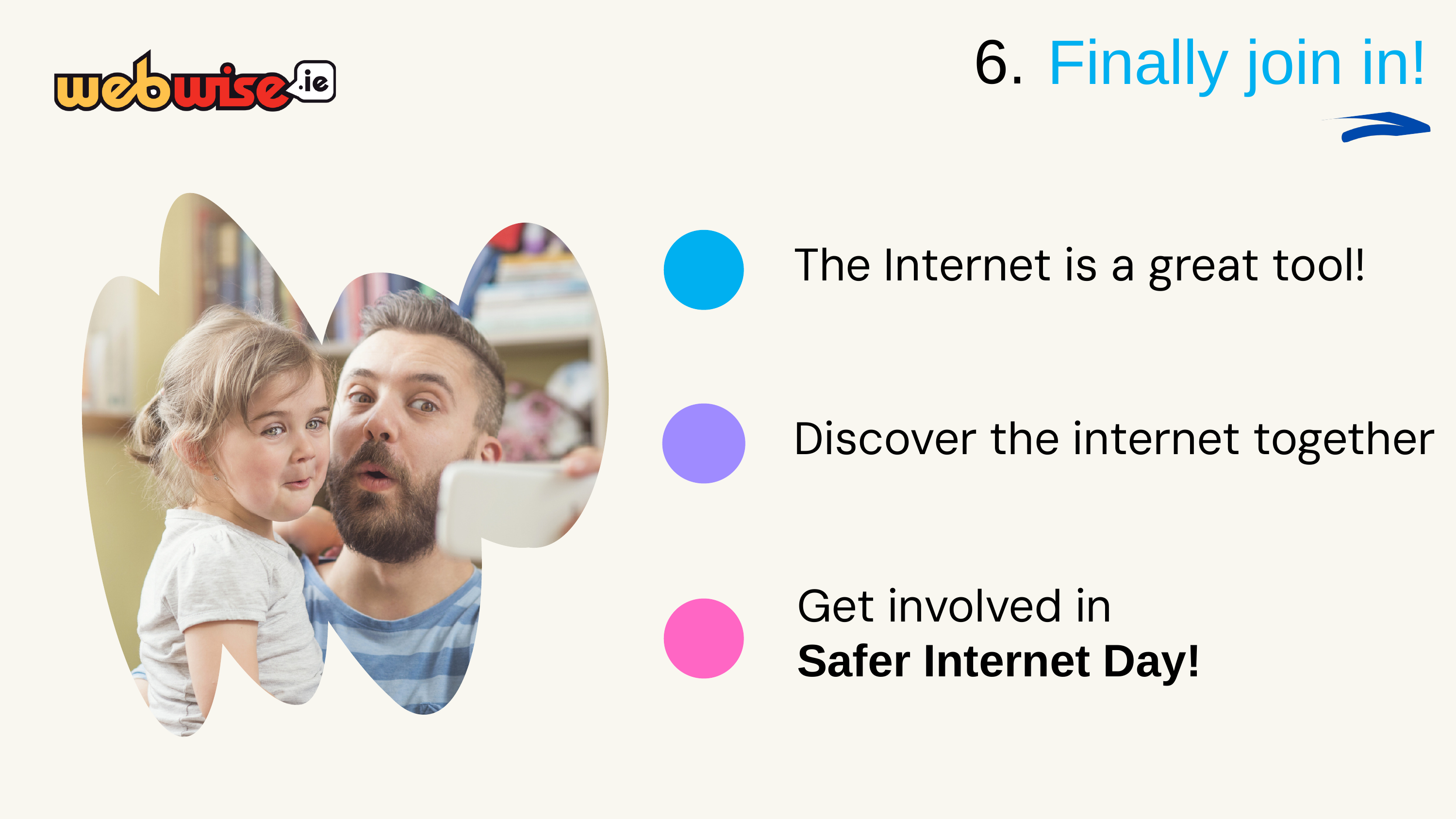

6.

Finally join in!

The Internet is a great tool!

Discover the internet together

Get involved in
Safer Internet Day!